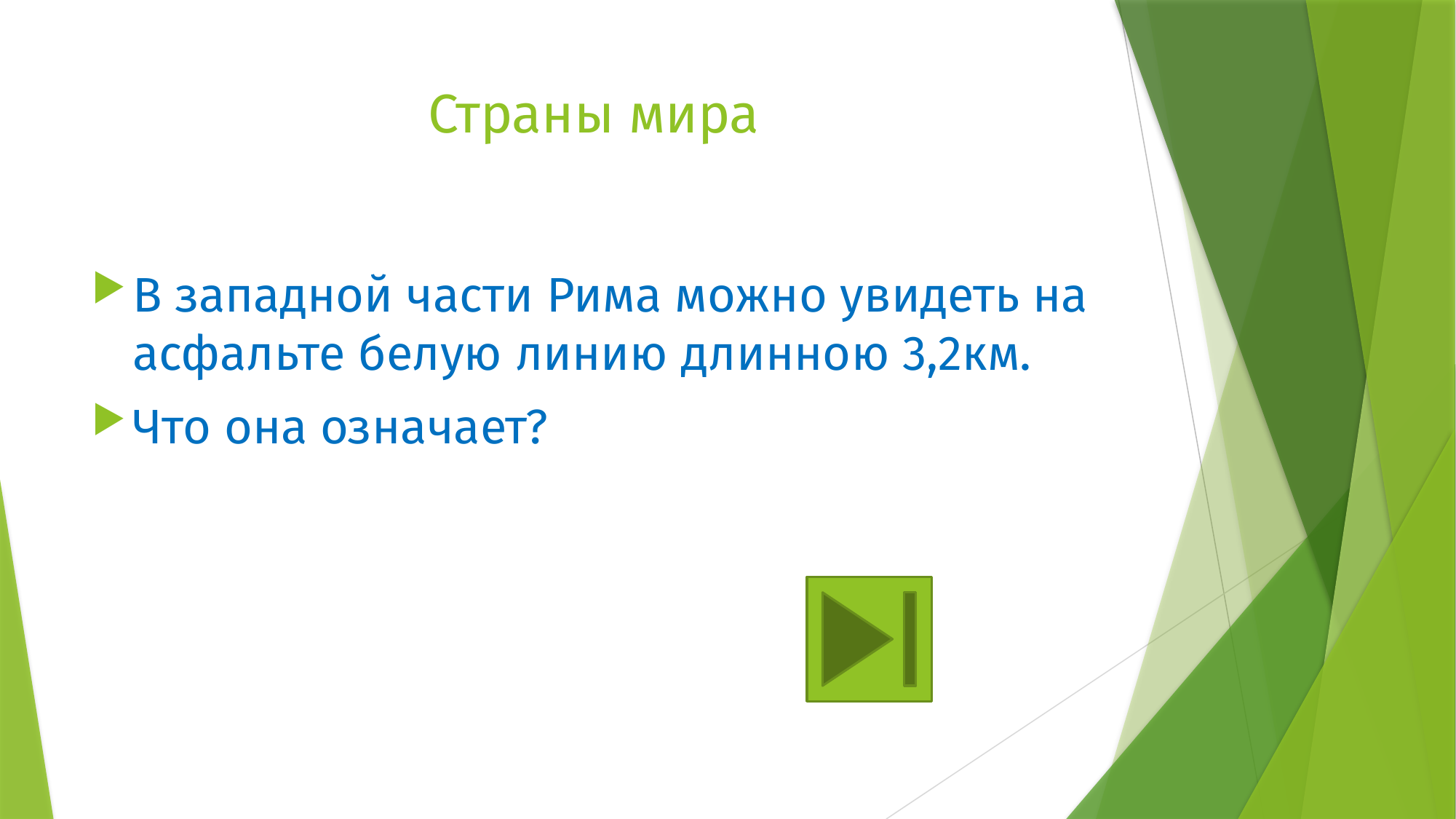

# Страны мира
В западной части Рима можно увидеть на асфальте белую линию длинною 3,2км.
Что она означает?